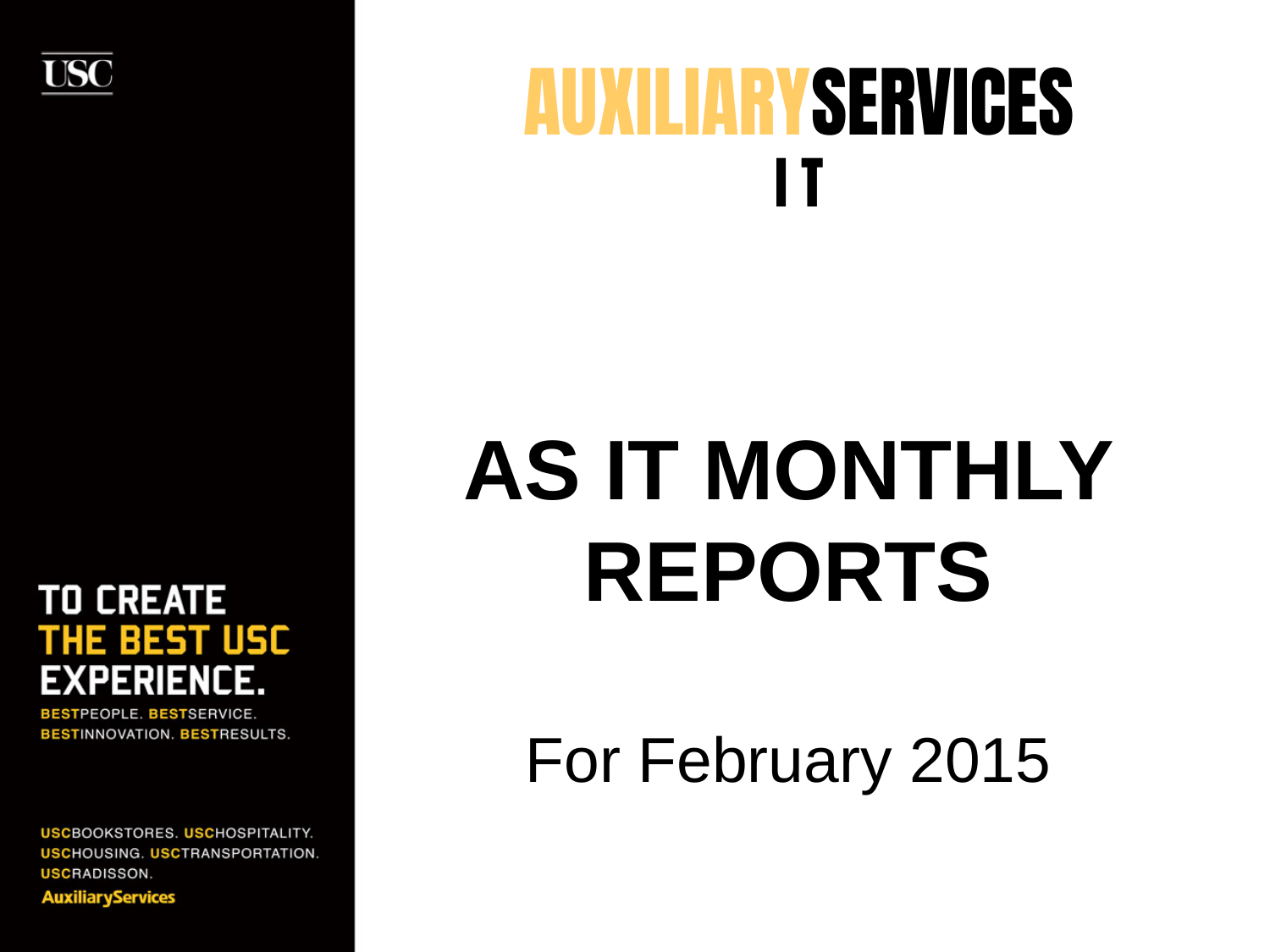

AUXILIARYSERVICES
I T

AS IT MONTHLY REPORTS

For February 2015